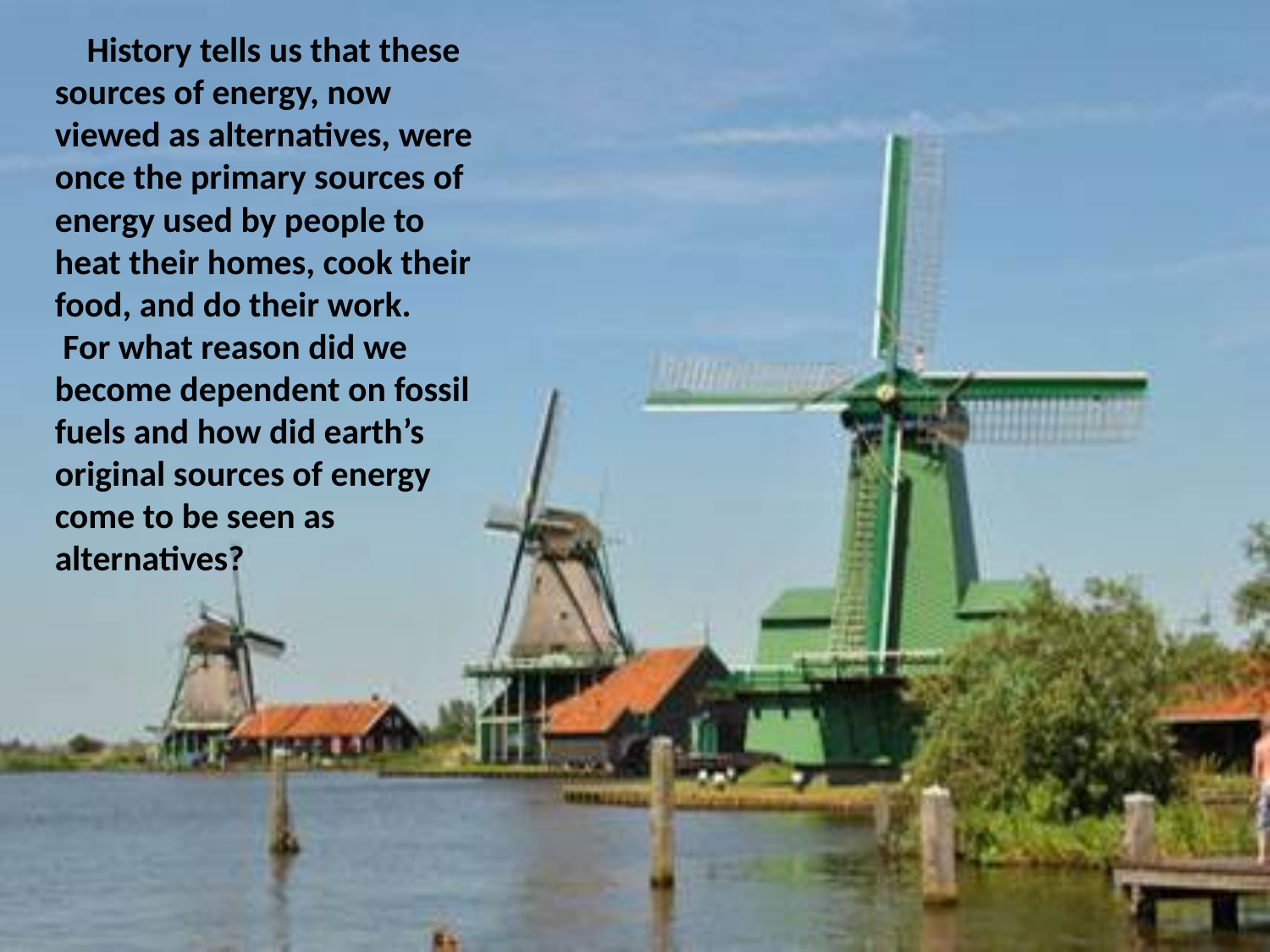

History tells us that these sources of energy, now viewed as alternatives, were once the primary sources of energy used by people to heat their homes, cook their food, and do their work.
 For what reason did we become dependent on fossil fuels and how did earth’s original sources of energy come to be seen as alternatives?